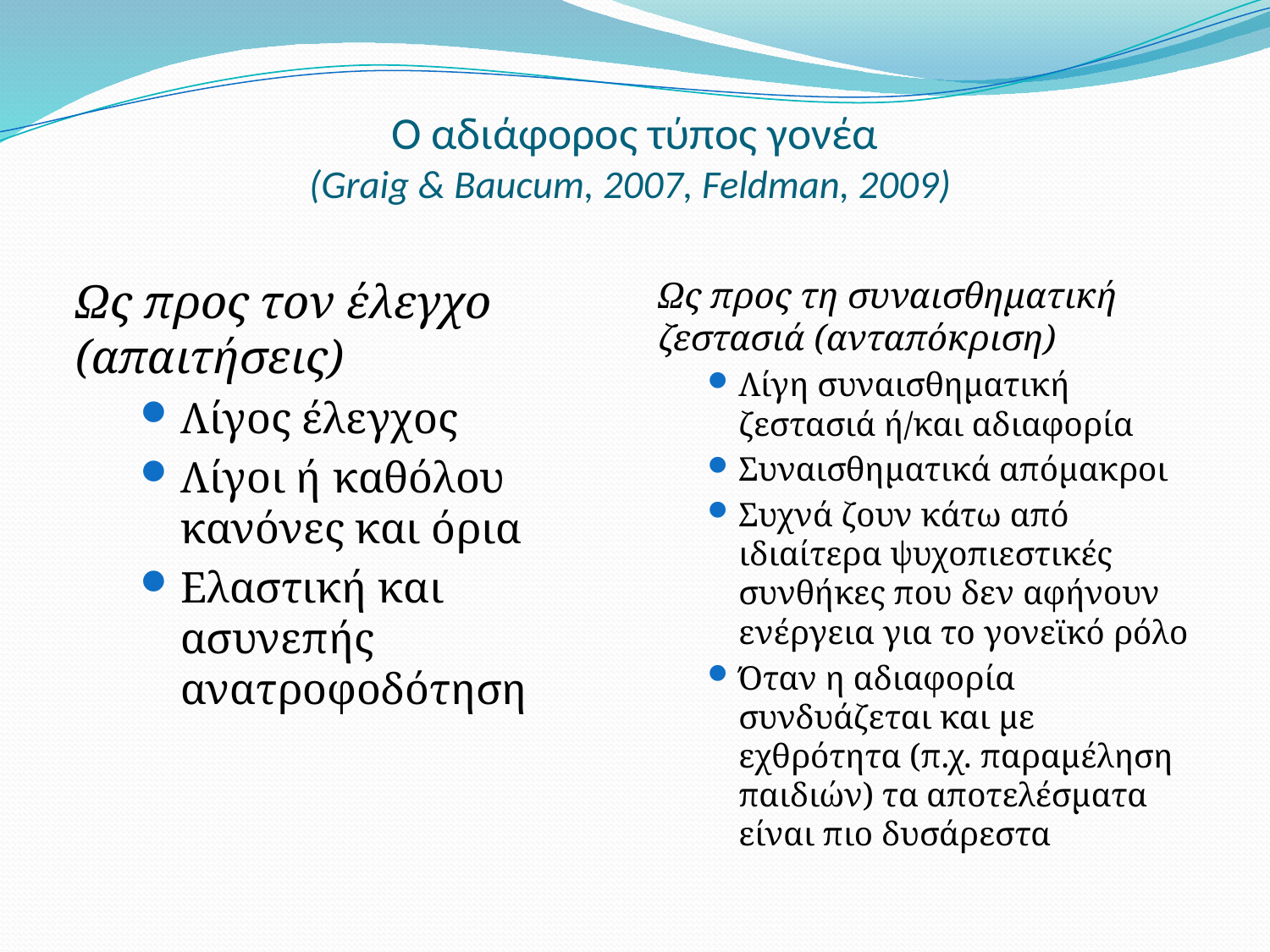

# Ο αδιάφορος τύπος γονέα (Graig & Baucum, 2007, Feldman, 2009)
Ως προς τον έλεγχο (απαιτήσεις)
Λίγος έλεγχος
Λίγοι ή καθόλου κανόνες και όρια
Ελαστική και ασυνεπής ανατροφοδότηση
Ως προς τη συναισθηματική ζεστασιά (ανταπόκριση)
Λίγη συναισθηματική ζεστασιά ή/και αδιαφορία
Συναισθηματικά απόμακροι
Συχνά ζουν κάτω από ιδιαίτερα ψυχοπιεστικές συνθήκες που δεν αφήνουν ενέργεια για το γονεϊκό ρόλο
Όταν η αδιαφορία συνδυάζεται και με εχθρότητα (π.χ. παραμέληση παιδιών) τα αποτελέσματα είναι πιο δυσάρεστα